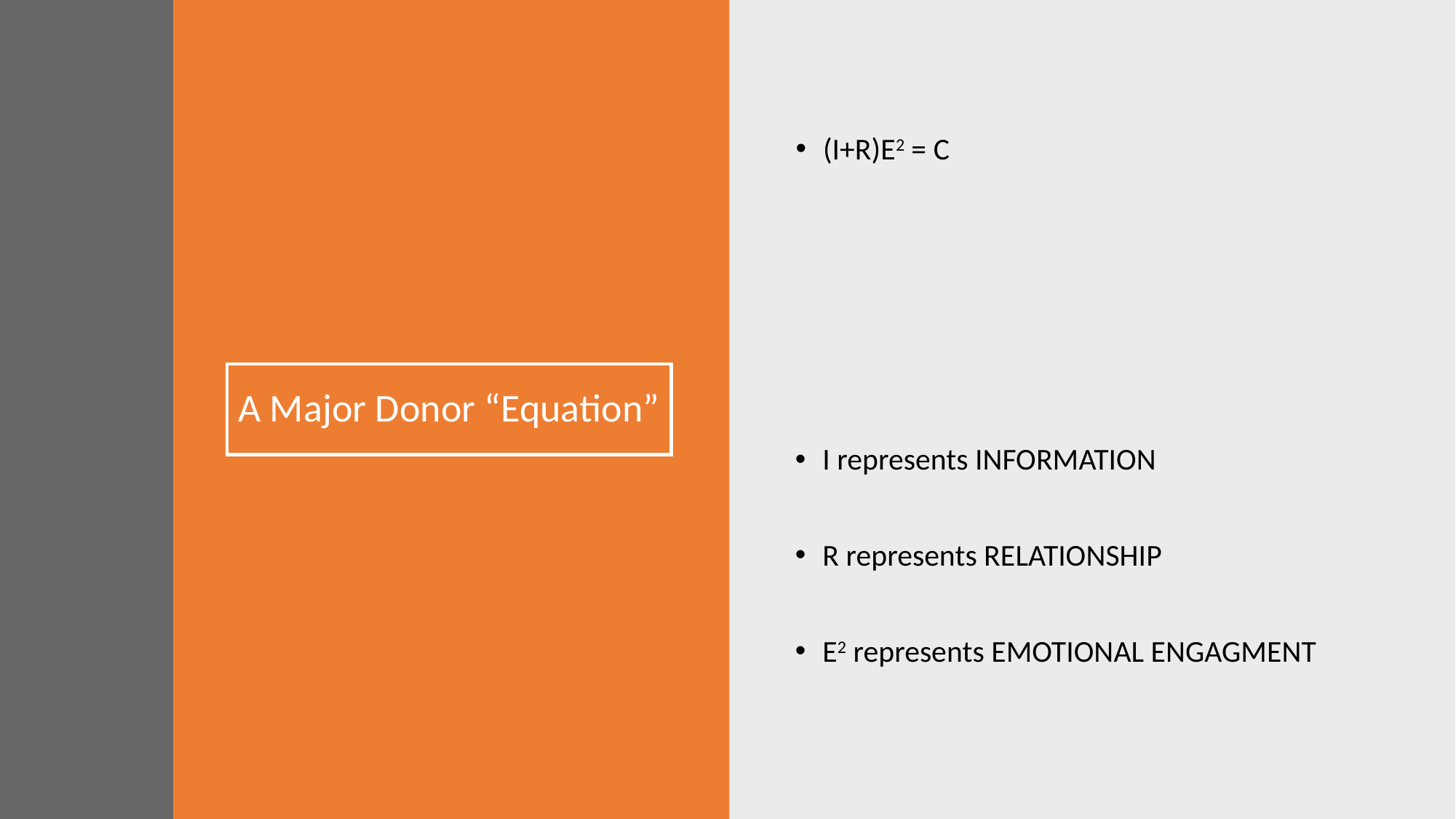

(I+R)E2 = C
# A Major Donor “Equation”
I represents INFORMATION

R represents RELATIONSHIP

E2 represents EMOTIONAL ENGAGMENT